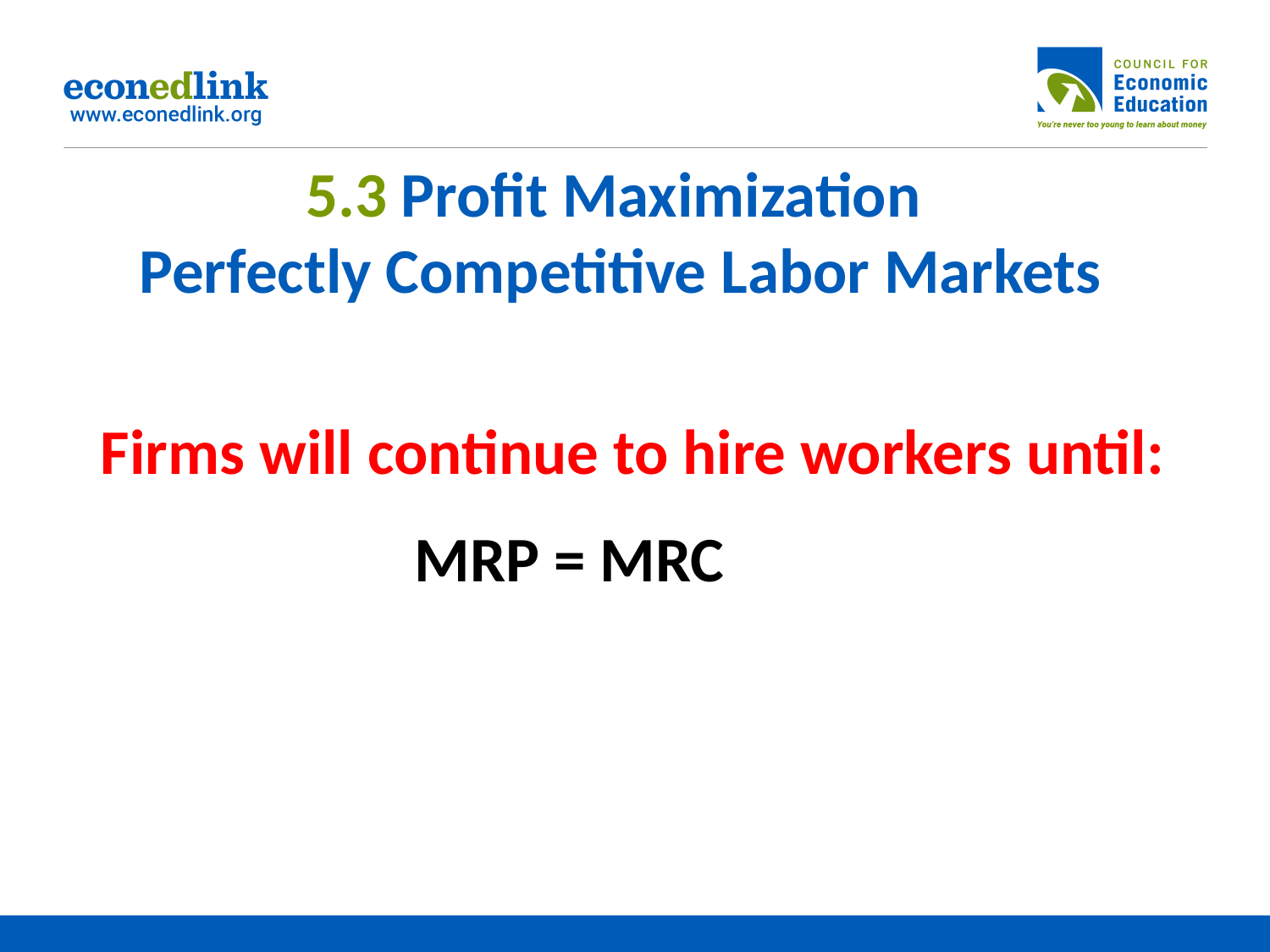

# 5.3 Profit Maximization Perfectly Competitive Labor Markets
Firms will continue to hire workers until:
	             MRP = MRC